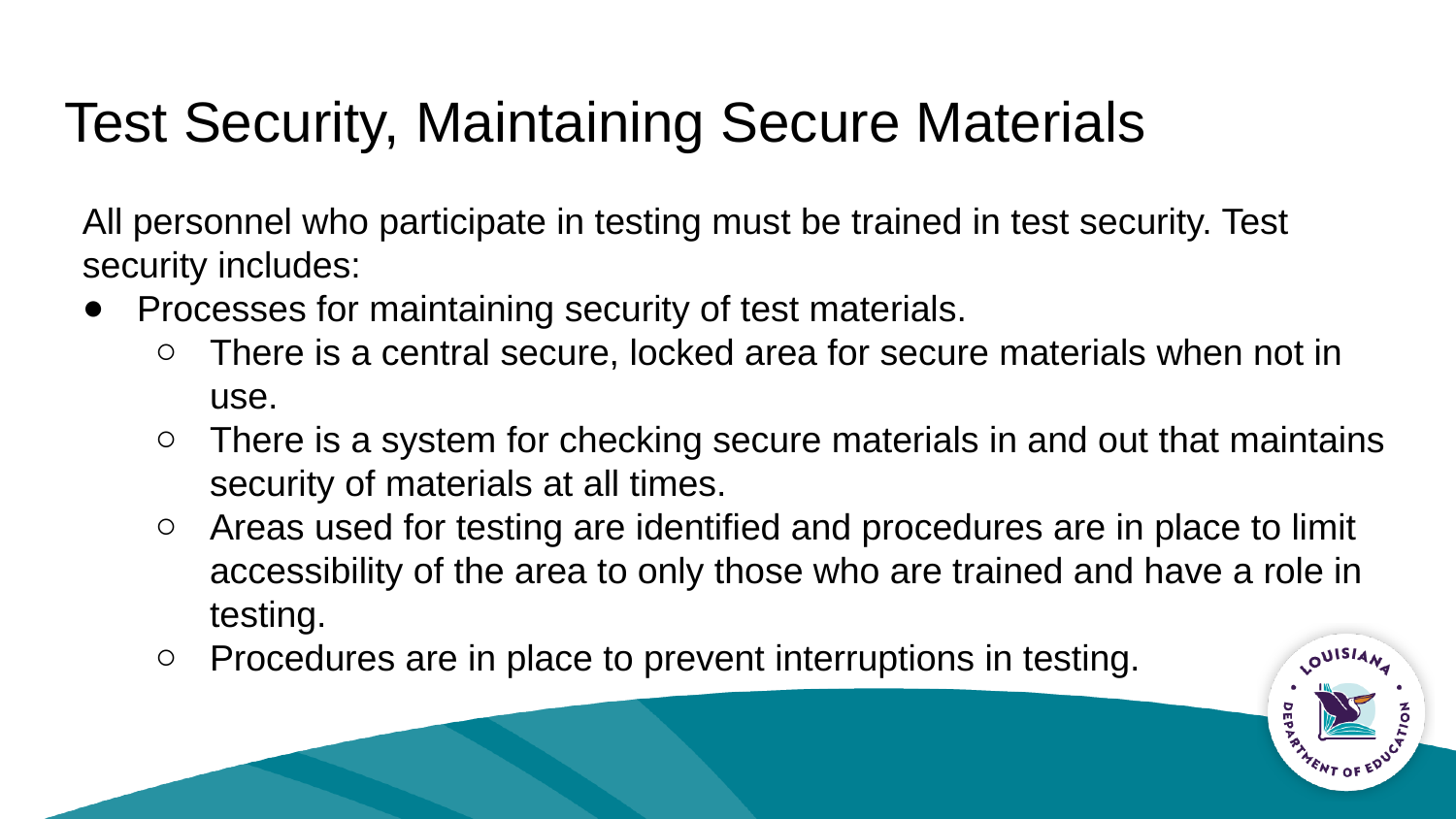

# Test Security, Maintaining Secure Materials
All personnel who participate in testing must be trained in test security. Test security includes:
Processes for maintaining security of test materials.
There is a central secure, locked area for secure materials when not in use.
There is a system for checking secure materials in and out that maintains security of materials at all times.
Areas used for testing are identified and procedures are in place to limit accessibility of the area to only those who are trained and have a role in testing.
Procedures are in place to prevent interruptions in testing.